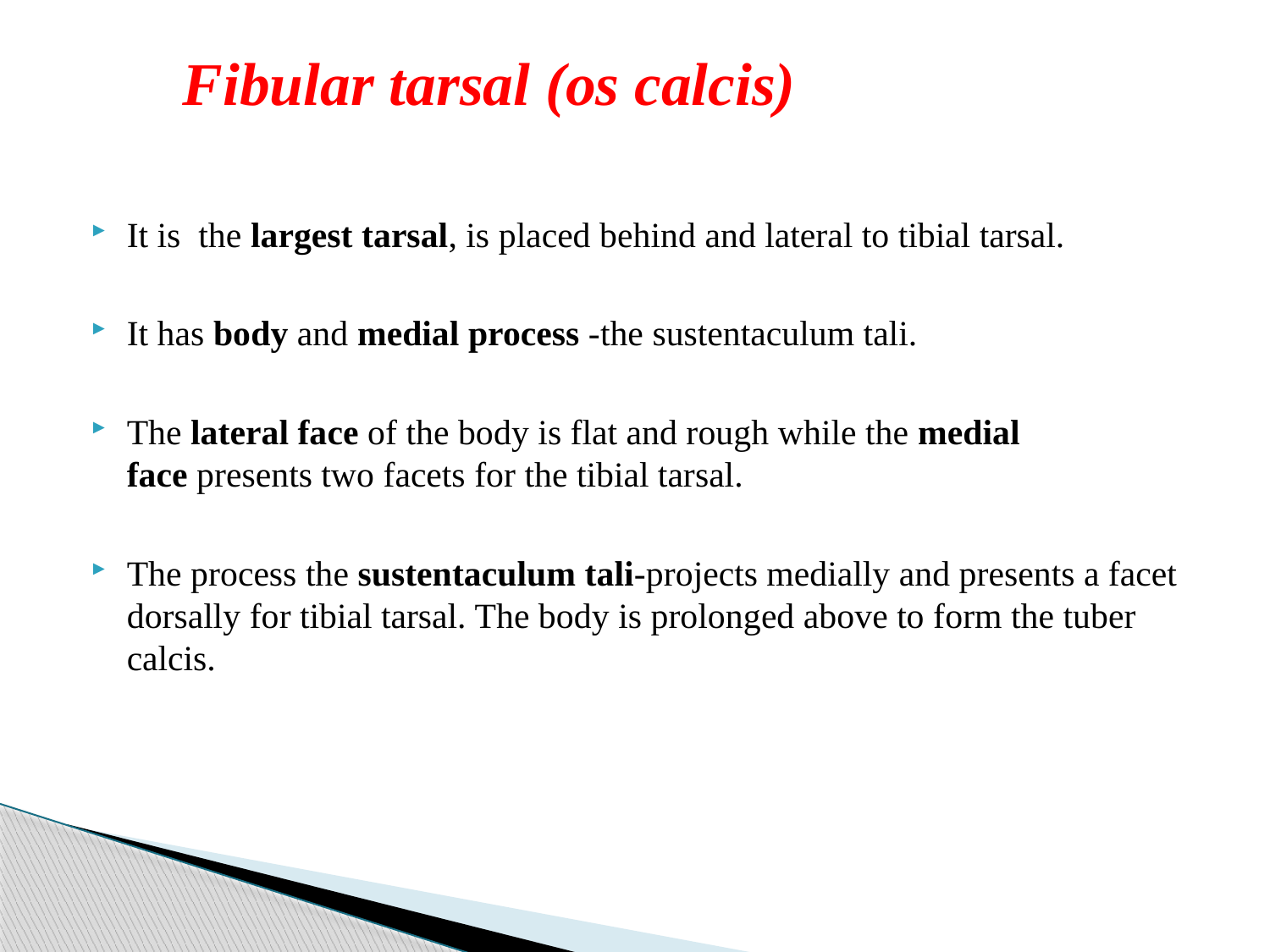

# Fibular tarsal (os calcis)
It is  the largest tarsal, is placed behind and lateral to tibial tarsal.

It has body and medial process -the sustentaculum tali.

The lateral face of the body is flat and rough while the medial face presents two facets for the tibial tarsal.

The process the sustentaculum tali-projects medially and presents a facet dorsally for tibial tarsal. The body is prolonged above to form the tuber calcis.